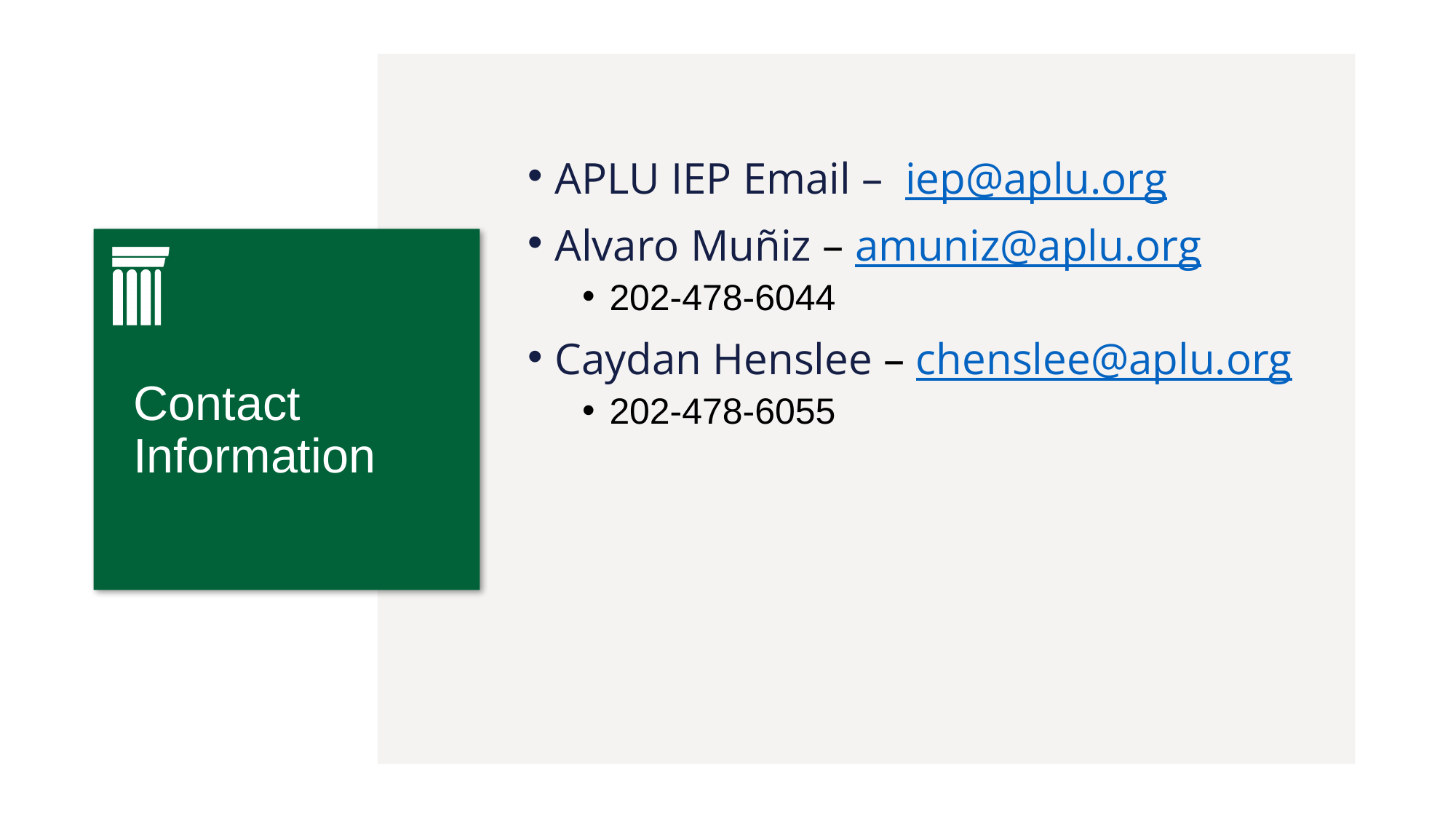

APLU IEP Email –  iep@aplu.org
Alvaro Muñiz – amuniz@aplu.org
202-478-6044
Caydan Henslee – chenslee@aplu.org
202-478-6055

# Contact Information